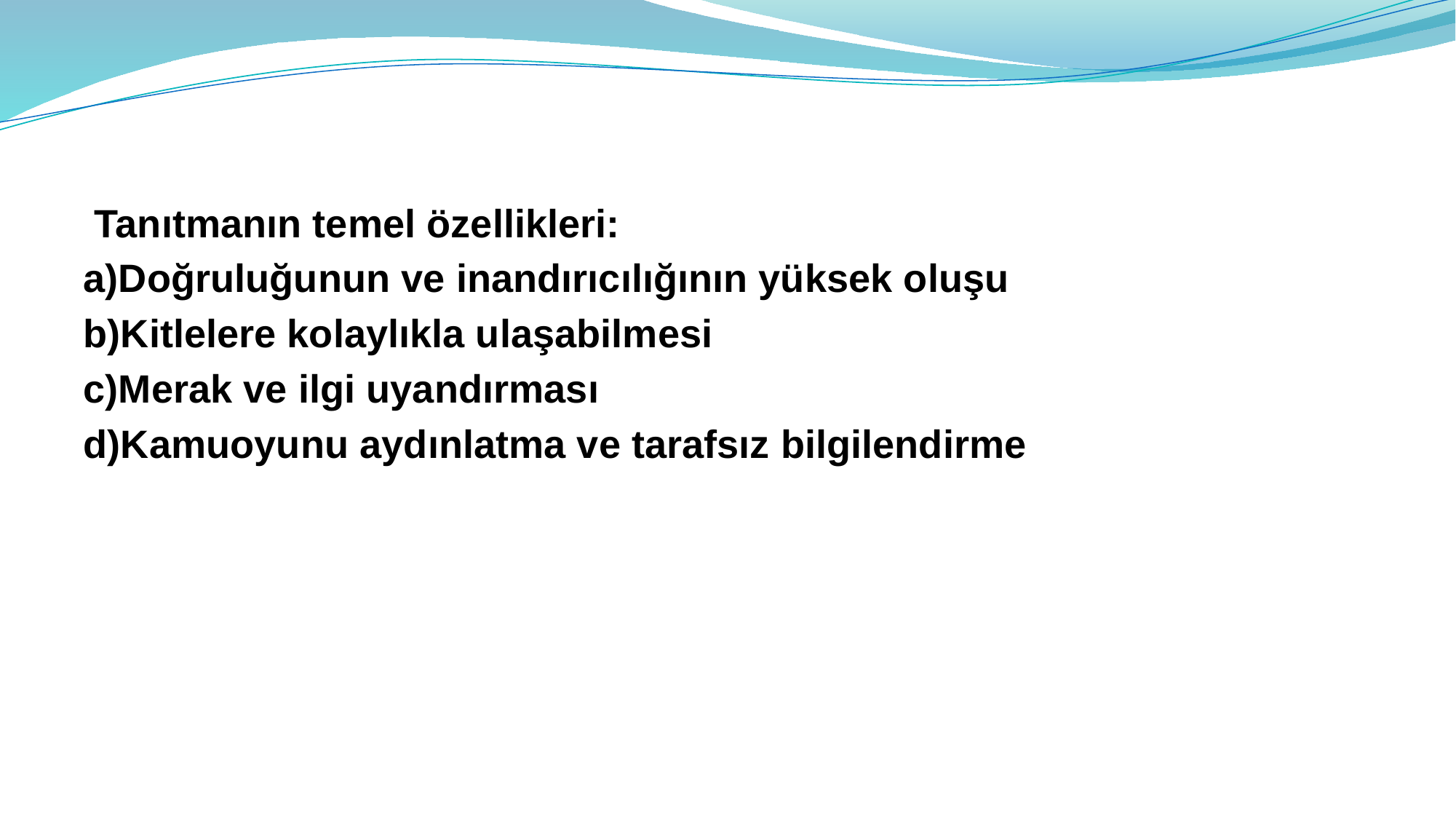

Tanıtmanın temel özellikleri:
a)Doğruluğunun ve inandırıcılığının yüksek oluşu
b)Kitlelere kolaylıkla ulaşabilmesi
c)Merak ve ilgi uyandırması
d)Kamuoyunu aydınlatma ve tarafsız bilgilendirme